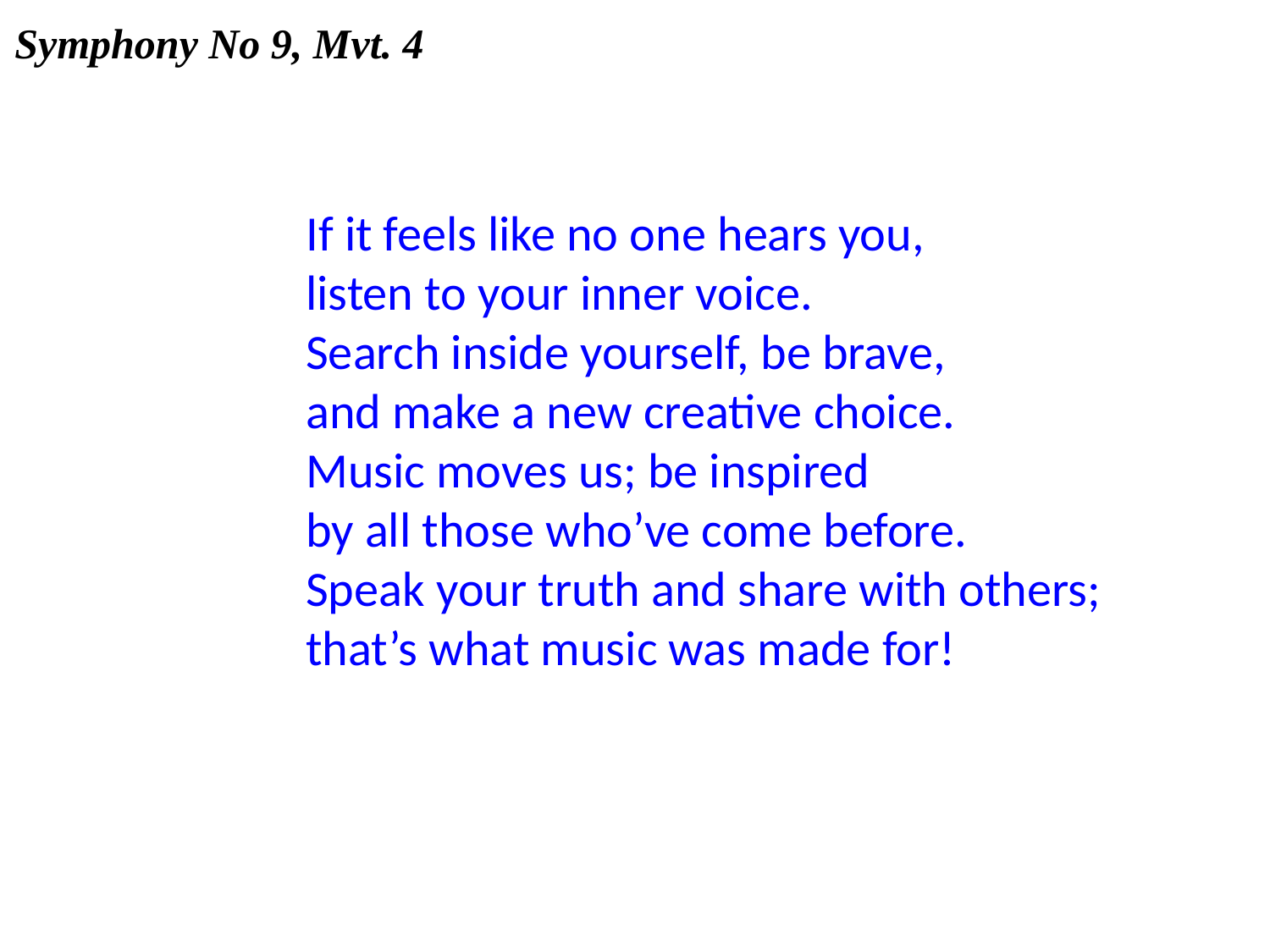

Symphony No 9, Mvt. 4
If it feels like no one hears you,
listen to your inner voice.
Search inside yourself, be brave,
and make a new creative choice.
Music moves us; be inspired
by all those who’ve come before.
Speak your truth and share with others;
that’s what music was made for!